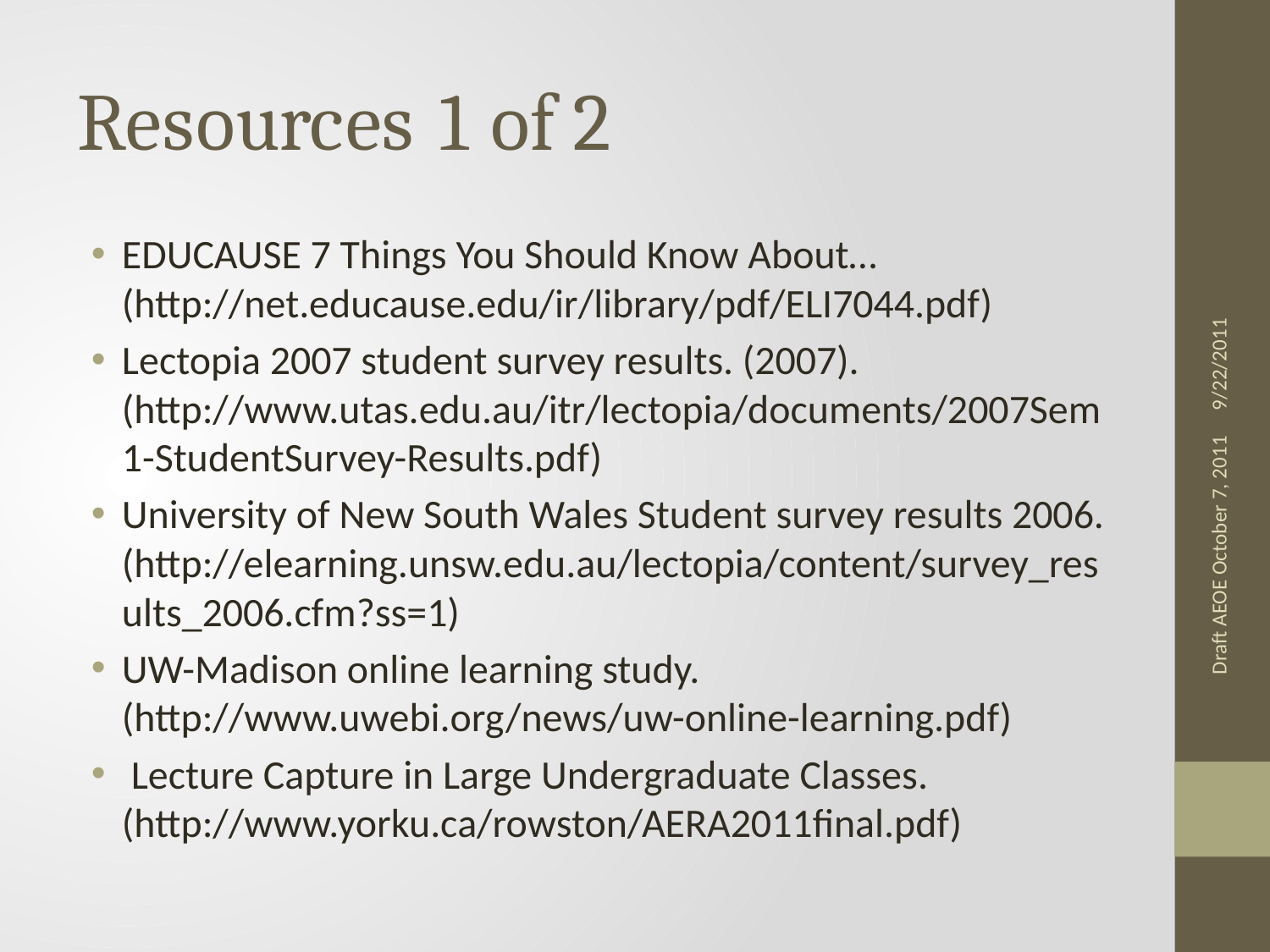

# Resources 1 of 2
EDUCAUSE 7 Things You Should Know About… (http://net.educause.edu/ir/library/pdf/ELI7044.pdf)
Lectopia 2007 student survey results. (2007). (http://www.utas.edu.au/itr/lectopia/documents/2007Sem1-StudentSurvey-Results.pdf)
University of New South Wales Student survey results 2006. (http://elearning.unsw.edu.au/lectopia/content/survey_results_2006.cfm?ss=1)
UW-Madison online learning study. (http://www.uwebi.org/news/uw-online-learning.pdf)
 Lecture Capture in Large Undergraduate Classes. (http://www.yorku.ca/rowston/AERA2011final.pdf)
9/22/2011
Draft AEOE October 7, 2011